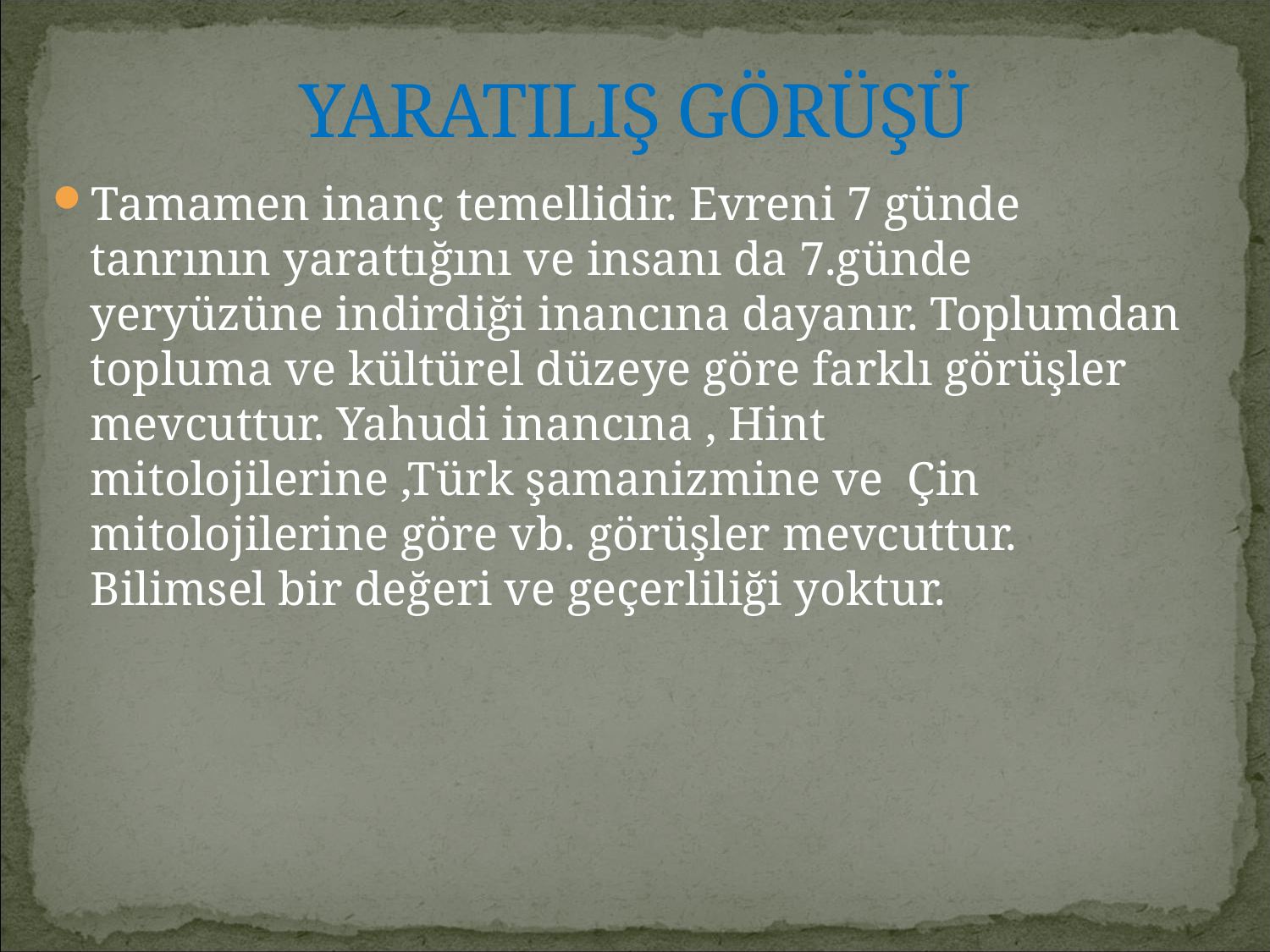

# YARATILIŞ GÖRÜŞÜ
Tamamen inanç temellidir. Evreni 7 günde tanrının yarattığını ve insanı da 7.günde yeryüzüne indirdiği inancına dayanır. Toplumdan topluma ve kültürel düzeye göre farklı görüşler mevcuttur. Yahudi inancına , Hint mitolojilerine ,Türk şamanizmine ve  Çin mitolojilerine göre vb. görüşler mevcuttur. Bilimsel bir değeri ve geçerliliği yoktur.